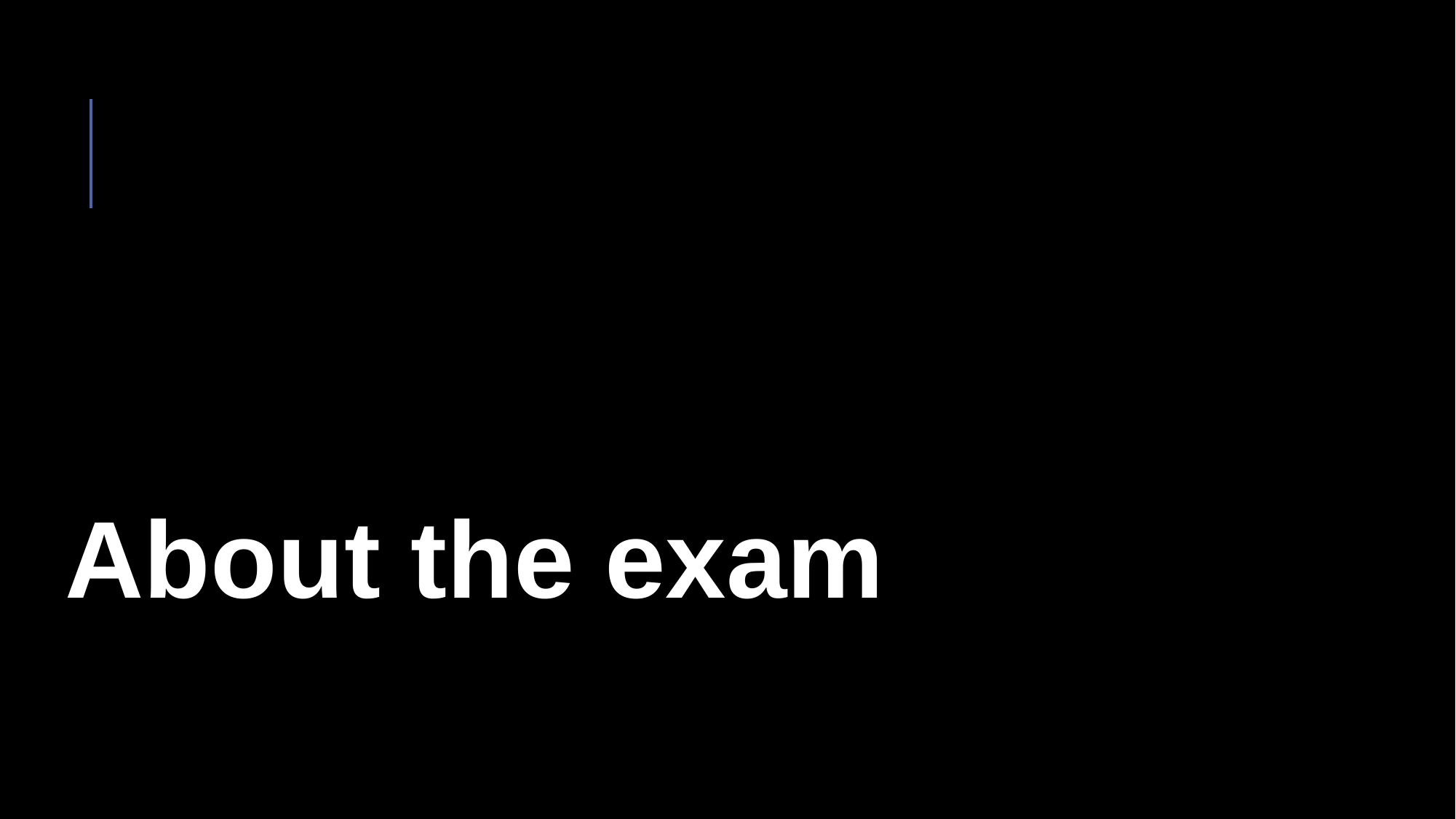

A social construct is something that exists not in objective reality, but as a result of human interaction. It exists because humans agree that it exists*

About the exam